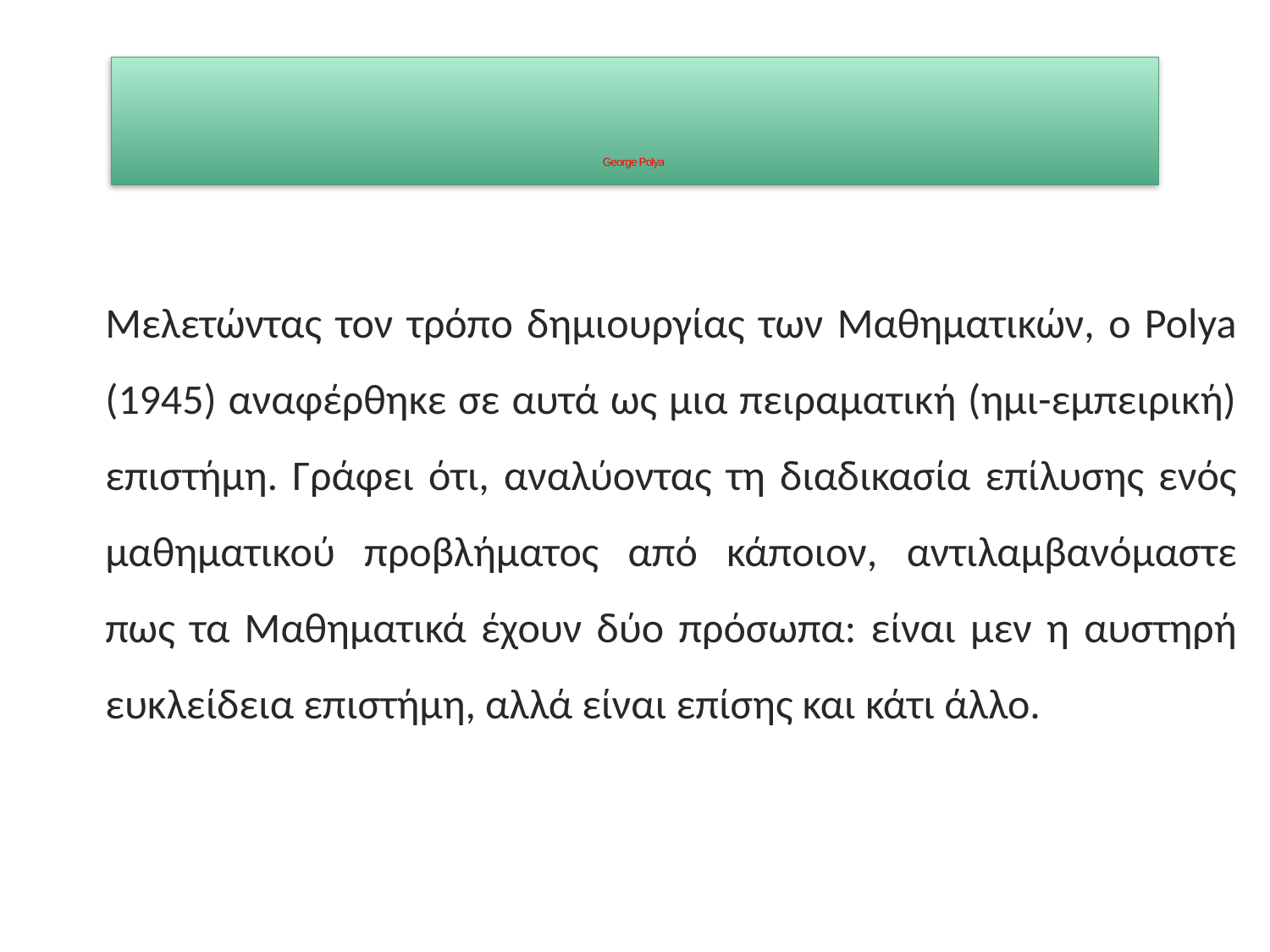

# George Polya

Μελετώντας τον τρόπο δημιουργίας των Μαθηματικών, ο Polya (1945) αναφέρθηκε σε αυτά ως μια πειραματική (ημι-εμπειρική) επιστήμη. Γράφει ότι, αναλύοντας τη διαδικασία επίλυσης ενός μαθηματικού προβλήματος από κάποιον, αντιλαμβανόμαστε πως τα Μαθηματικά έχουν δύο πρόσωπα: είναι μεν η αυστηρή ευκλείδεια επιστήμη, αλλά είναι επίσης και κάτι άλλο.